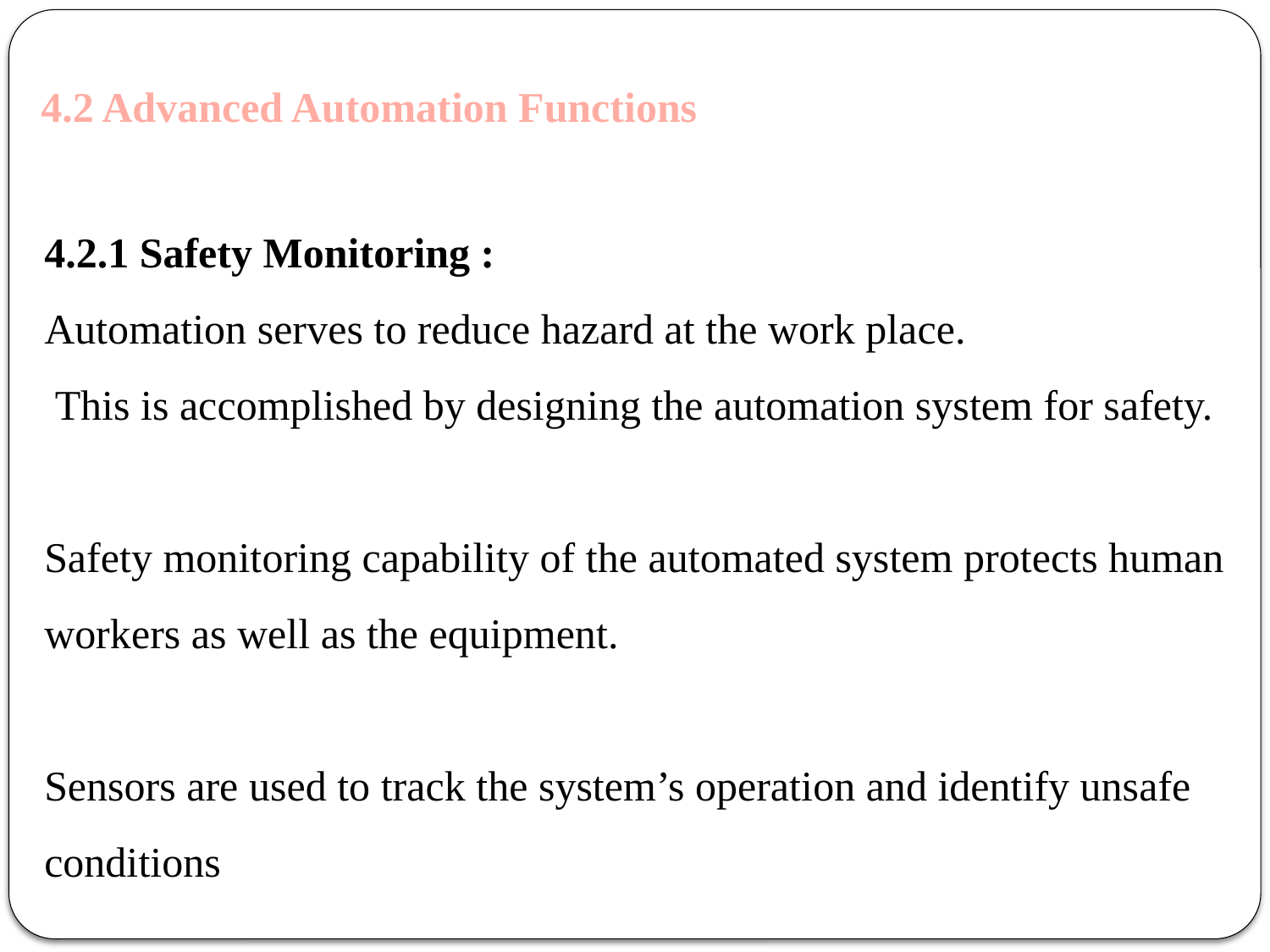

4.2 Advanced Automation Functions
4.2.1 Safety Monitoring :
Automation serves to reduce hazard at the work place.
 This is accomplished by designing the automation system for safety.

Safety monitoring capability of the automated system protects human workers as well as the equipment.

Sensors are used to track the system’s operation and identify unsafe conditions